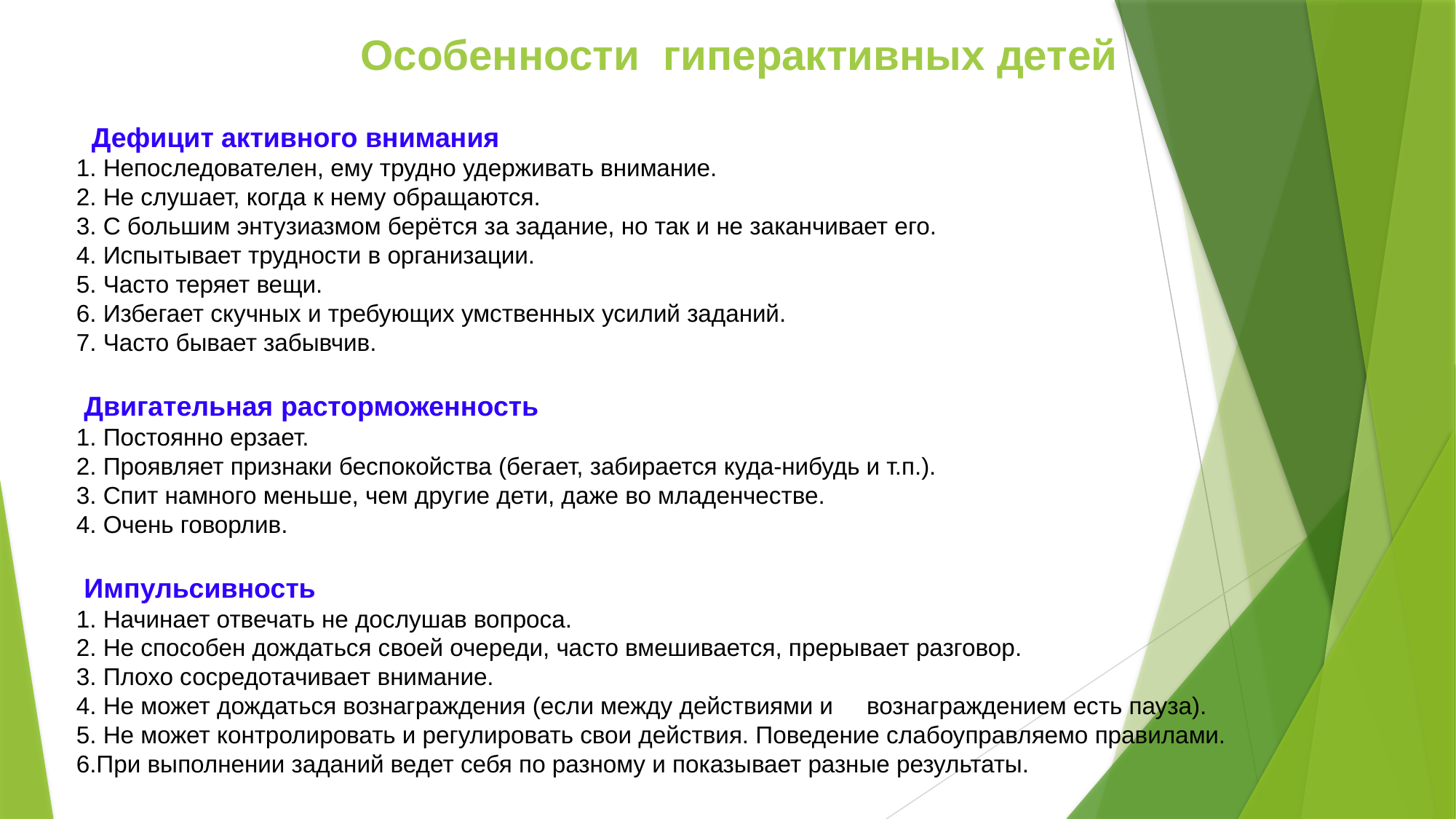

Особенности  гиперактивных детей
  Дефицит активного внимания
1. Непоследователен, ему трудно удерживать внимание.
2. Не слушает, когда к нему обращаются.
3. С большим энтузиазмом берётся за задание, но так и не заканчивает его.
4. Испытывает трудности в организации.
5. Часто теряет вещи.
6. Избегает скучных и требующих умственных усилий заданий.
7. Часто бывает забывчив.

 Двигательная расторможенность
1. Постоянно ерзает.
2. Проявляет признаки беспокойства (бегает, забирается куда-нибудь и т.п.).
3. Спит намного меньше, чем другие дети, даже во младенчестве.
4. Очень говорлив.

 Импульсивность
1. Начинает отвечать не дослушав вопроса.
2. Не способен дождаться своей очереди, часто вмешивается, прерывает разговор.
3. Плохо сосредотачивает внимание.
4. Не может дождаться вознаграждения (если между действиями и     вознаграждением есть пауза).
5. Не может контролировать и регулировать свои действия. Поведение слабоуправляемо правилами.
6.При выполнении заданий ведет себя по разному и показывает разные результаты.